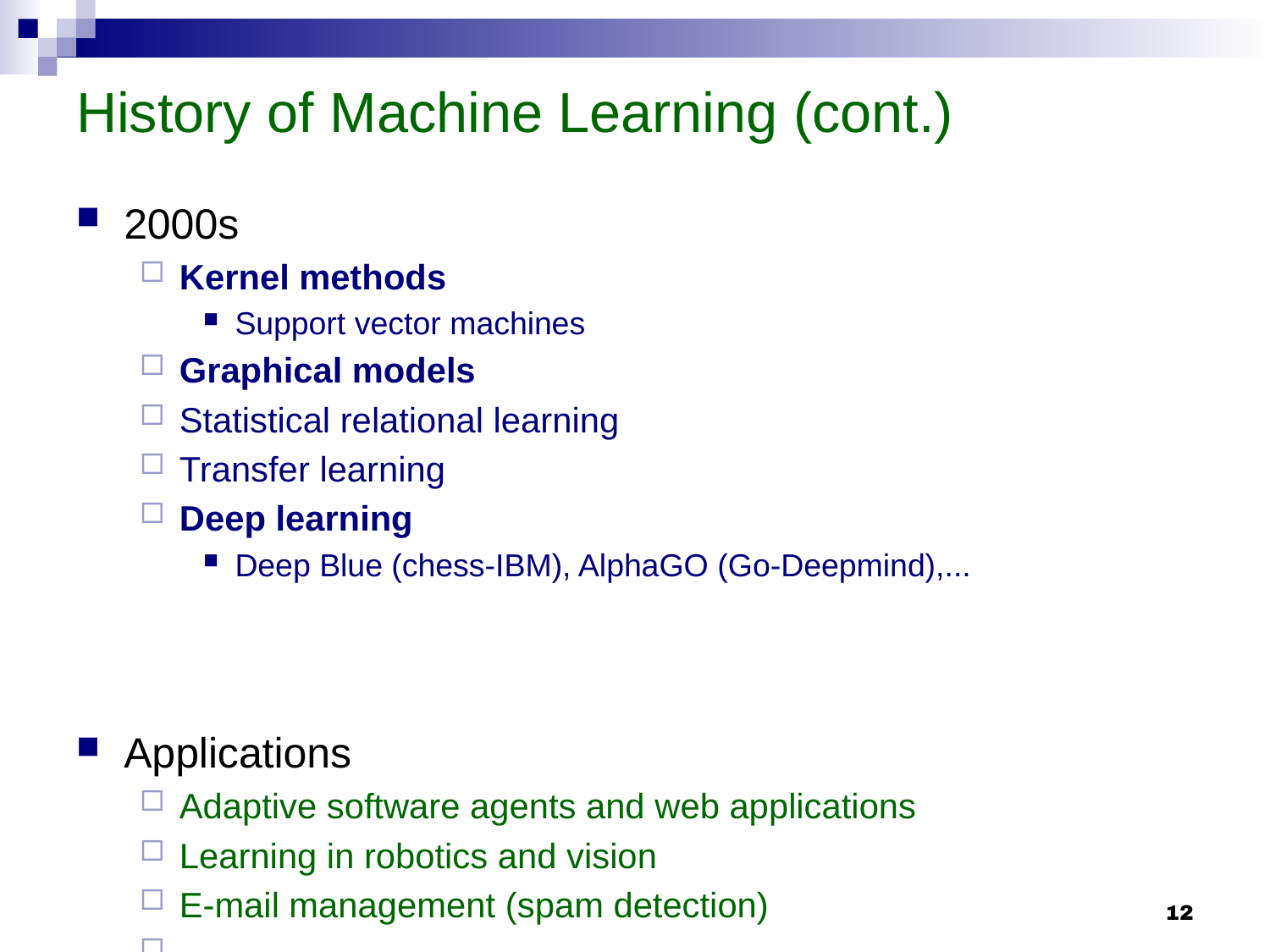

# History of Machine Learning (cont.)
2000s
Kernel methods
Support vector machines
Graphical models
Statistical relational learning
Transfer learning
Deep learning
Deep Blue (chess-IBM), AlphaGO (Go-Deepmind),...

Applications
Adaptive software agents and web applications
Learning in robotics and vision
E-mail management (spam detection)
…
12